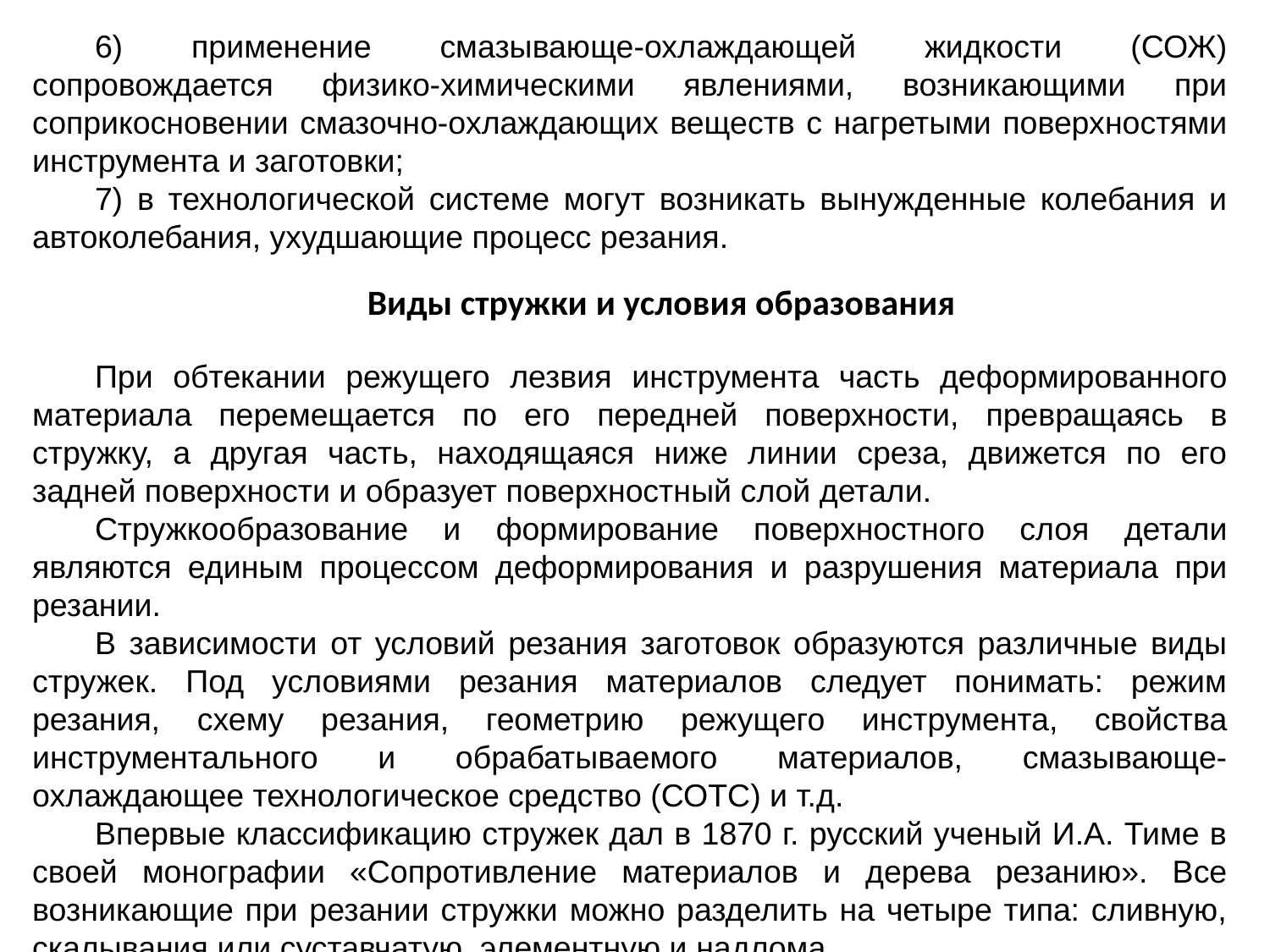

6) применение смазывающе-охлаждающей жидкости (СОЖ) сопровождается физико-химическими явлениями, возникающими при соприкосновении смазочно-охлаждающих веществ с нагретыми поверхностями инструмента и заготовки;
7) в технологической системе могут возникать вынужденные колебания и автоколебания, ухудшающие процесс резания.

Виды стружки и условия образования

При обтекании режущего лезвия инструмента часть деформированного материала перемещается по его передней поверхности, превращаясь в стружку, а другая часть, находящаяся ниже линии среза, движется по его задней поверхности и образует поверхностный слой детали.
Стружкообразование и формирование поверхностного слоя детали являются единым процессом деформирования и разрушения материала при резании.
В зависимости от условий резания заготовок образуются различные виды стружек. Под условиями резания материалов следует понимать: режим резания, схему резания, геометрию режущего инструмента, свойства инструментального и обрабатываемого материалов, смазывающе-охлаждающее технологическое средство (СОТС) и т.д.
Впервые классификацию стружек дал в 1870 г. русский ученый И.А. Тиме в своей монографии «Сопротивление материалов и дерева резанию». Все возникающие при резании стружки можно разделить на четыре типа: сливную, скалывания или суставчатую, элементную и надлома.